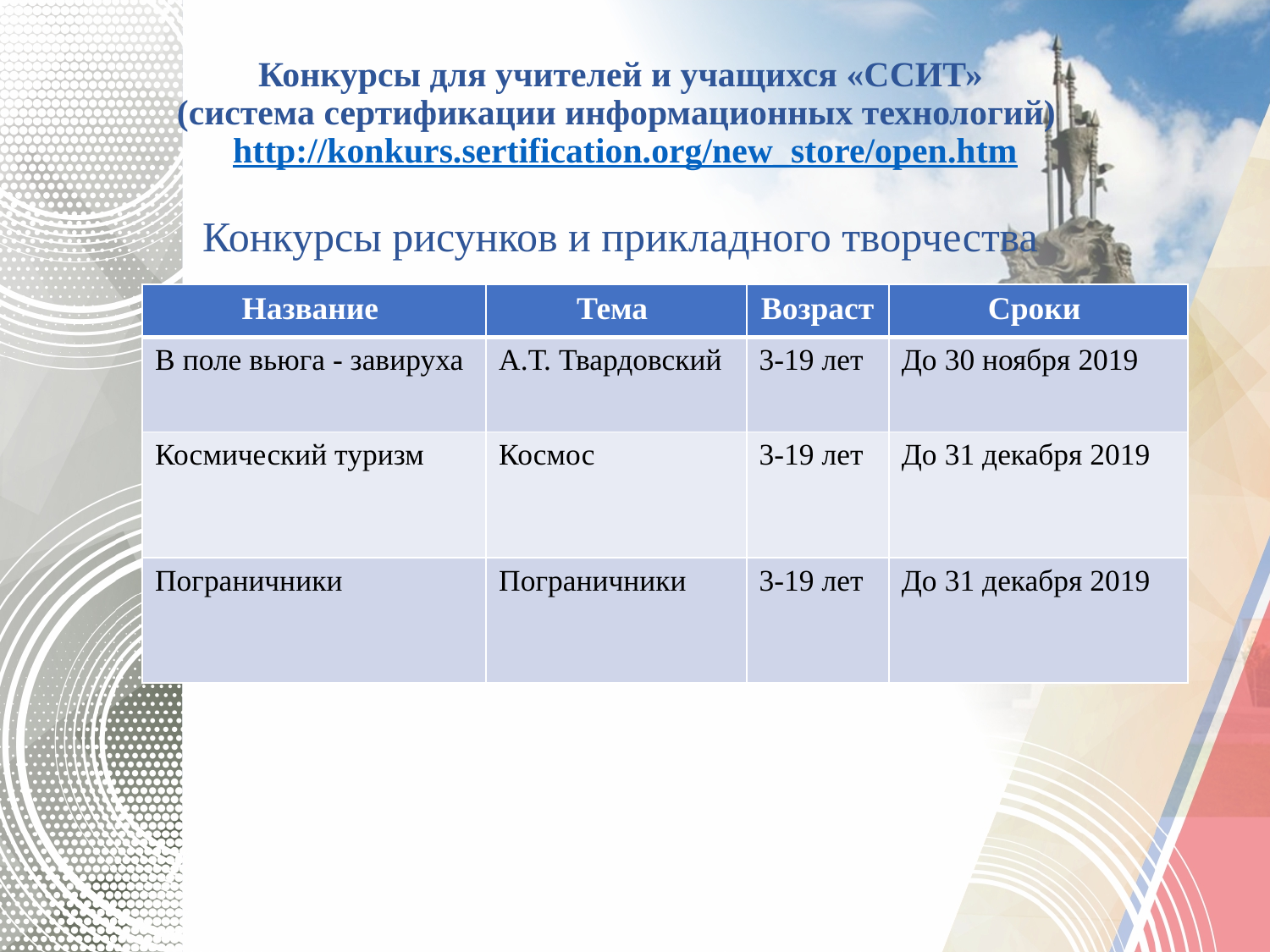

# Конкурсы для учителей и учащихся «ССИТ» (система сертификации информационных технологий)  http://konkurs.sertification.org/new_store/open.htm
Конкурсы рисунков и прикладного творчества
| Название | Тема | Возраст | Сроки |
| --- | --- | --- | --- |
| В поле вьюга - завируха | А.Т. Твардовский | 3-19 лет | До 30 ноября 2019 |
| Космический туризм | Космос | 3-19 лет | До 31 декабря 2019 |
| Пограничники | Пограничники | 3-19 лет | До 31 декабря 2019 |